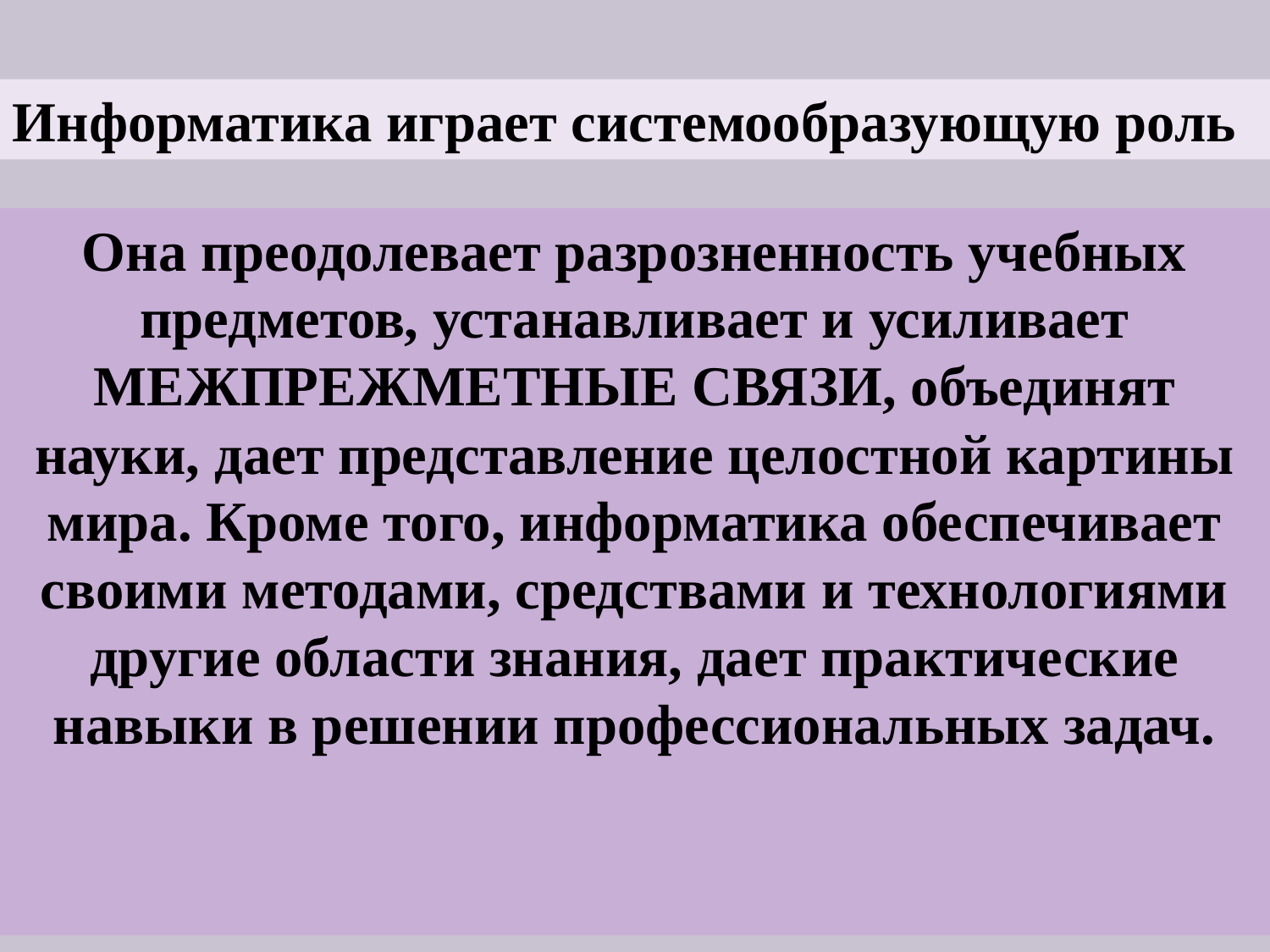

Информатика играет системообразующую роль
Она преодолевает разрозненность учебных предметов, устанавливает и усиливает МЕЖПРЕЖМЕТНЫЕ СВЯЗИ, объединят науки, дает представление целостной картины мира. Кроме того, информатика обеспечивает своими методами, средствами и технологиями другие области знания, дает практические навыки в решении профессиональных задач.